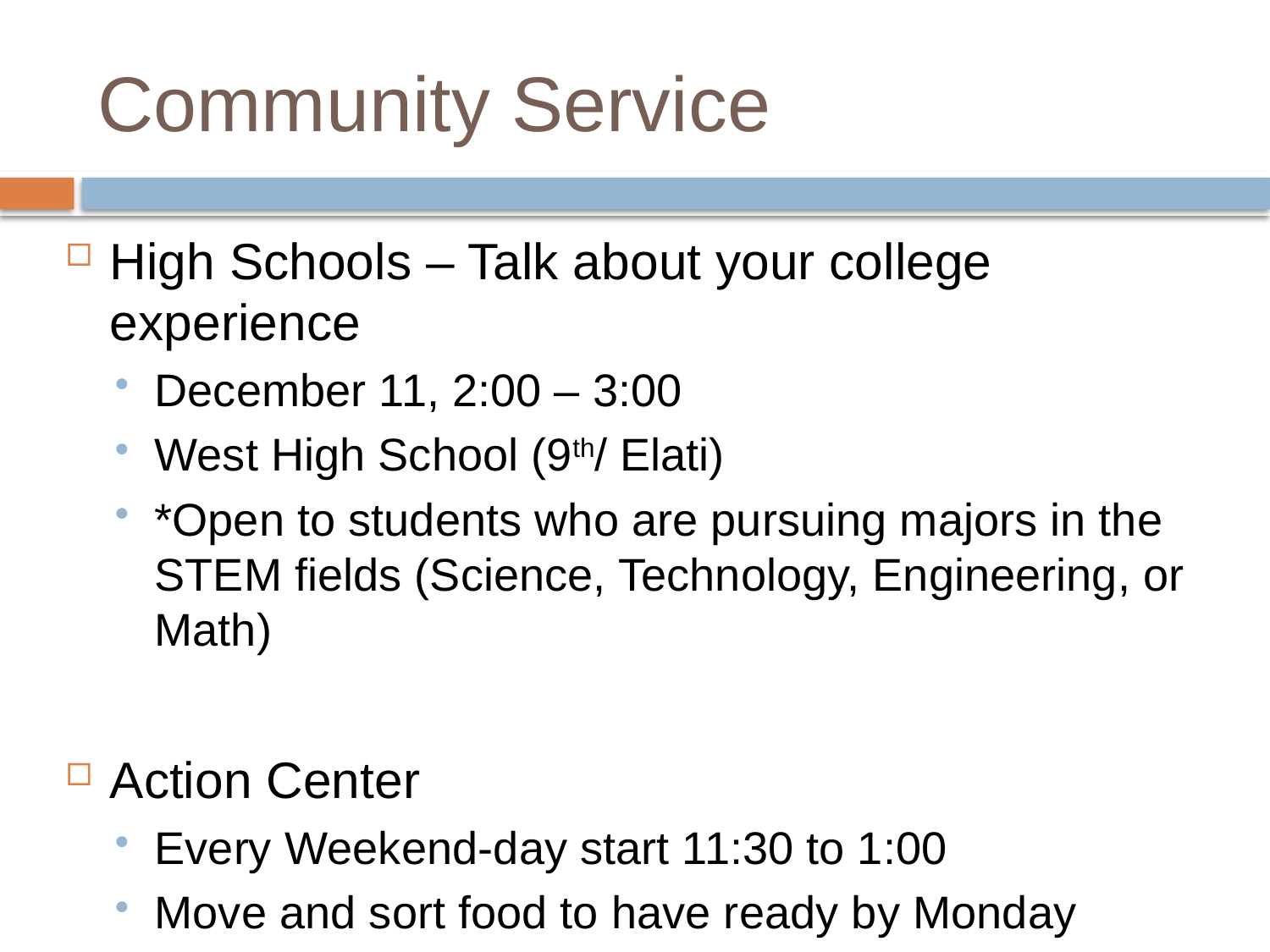

# Community Service
High Schools – Talk about your college experience
December 11, 2:00 – 3:00
West High School (9th/ Elati)
*Open to students who are pursuing majors in the STEM fields (Science, Technology, Engineering, or Math)

Action Center
Every Weekend-day start 11:30 to 1:00
Move and sort food to have ready by Monday